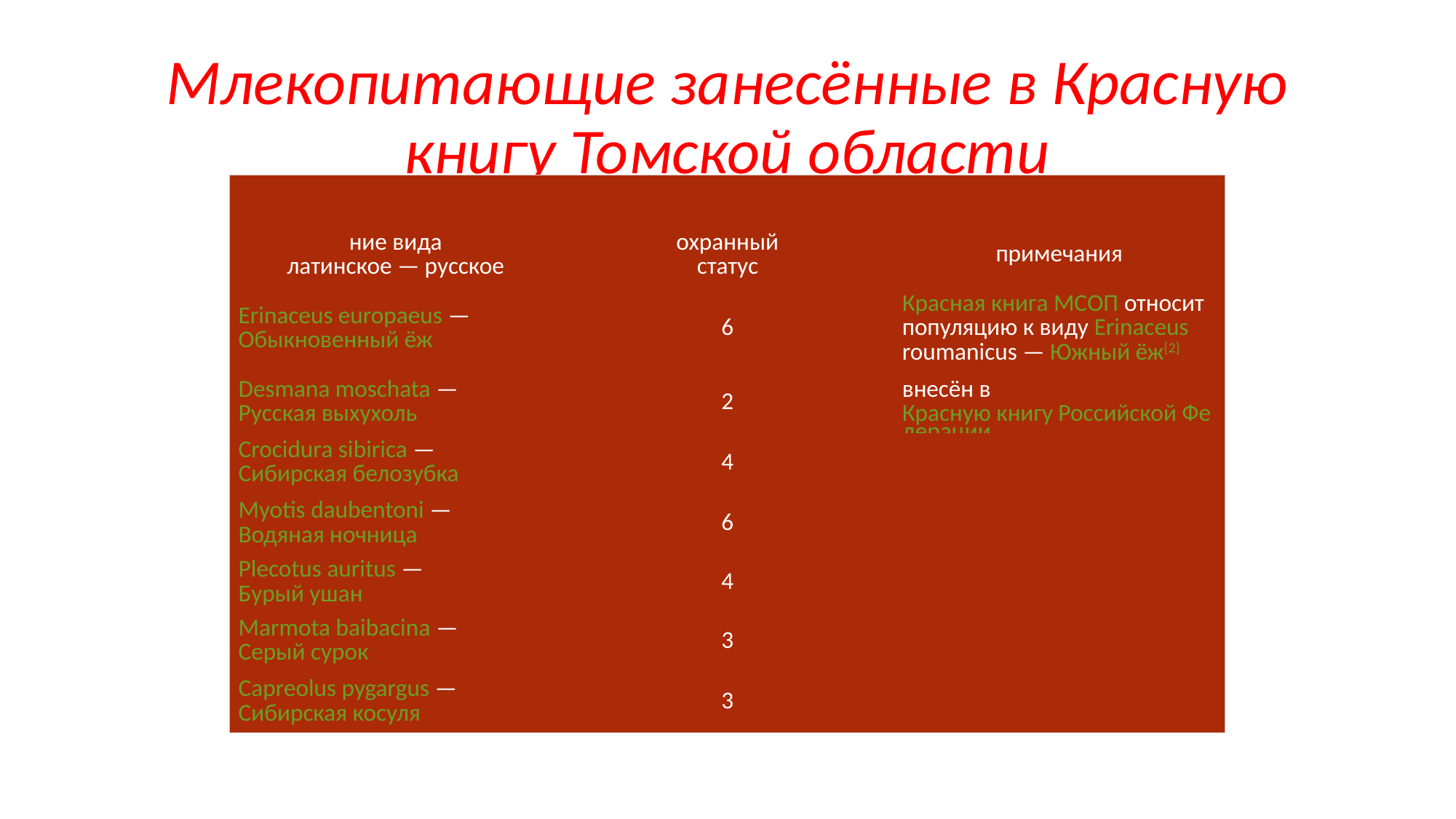

# Млекопитающие занесённые в Красную книгу Томской области
|  |  |  |
| --- | --- | --- |
| ние вида латинское — русское | охранный статус | примечания |
| Erinaceus europaeus — Обыкновенный ёж | 6 | Красная книга МСОП относит популяцию к виду Erinaceus roumanicus — Южный ёж[2] |
| Desmana moschata — Русская выхухоль | 2 | внесён в Красную книгу Российской Федерации |
| Crocidura sibirica — Сибирская белозубка | 4 |  |
| Myotis daubentoni — Водяная ночница | 6 |  |
| Plecotus auritus — Бурый ушан | 4 |  |
| Marmota baibacina — Серый сурок | 3 |  |
| Capreolus pygargus — Сибирская косуля | 3 |  |